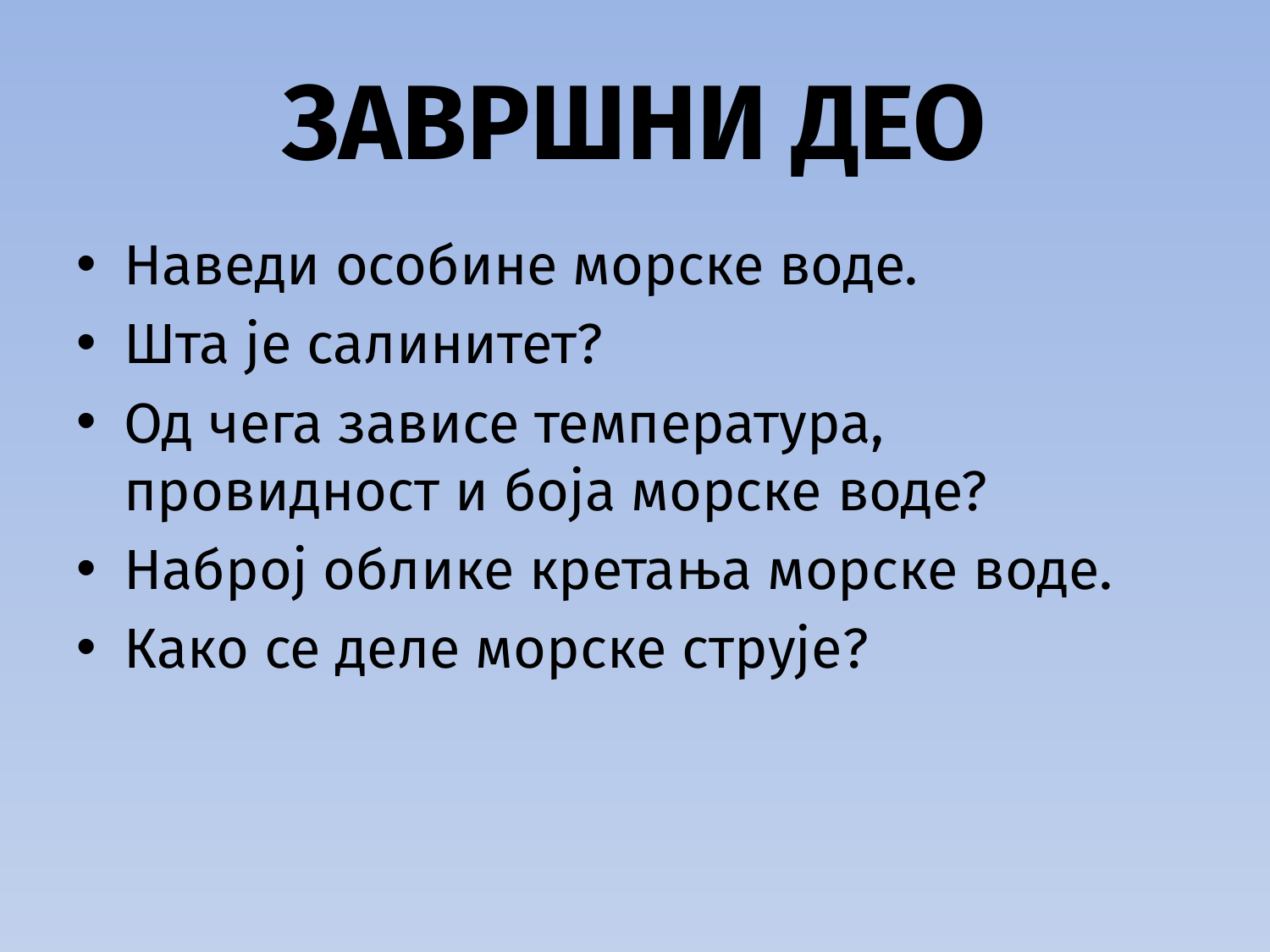

# ЗАВРШНИ ДЕО
Наведи особине морске воде.
Шта је салинитет?
Од чега зависе температура, провидност и боја морске воде?
Наброј облике кретања морске воде.
Како се деле морске струје?